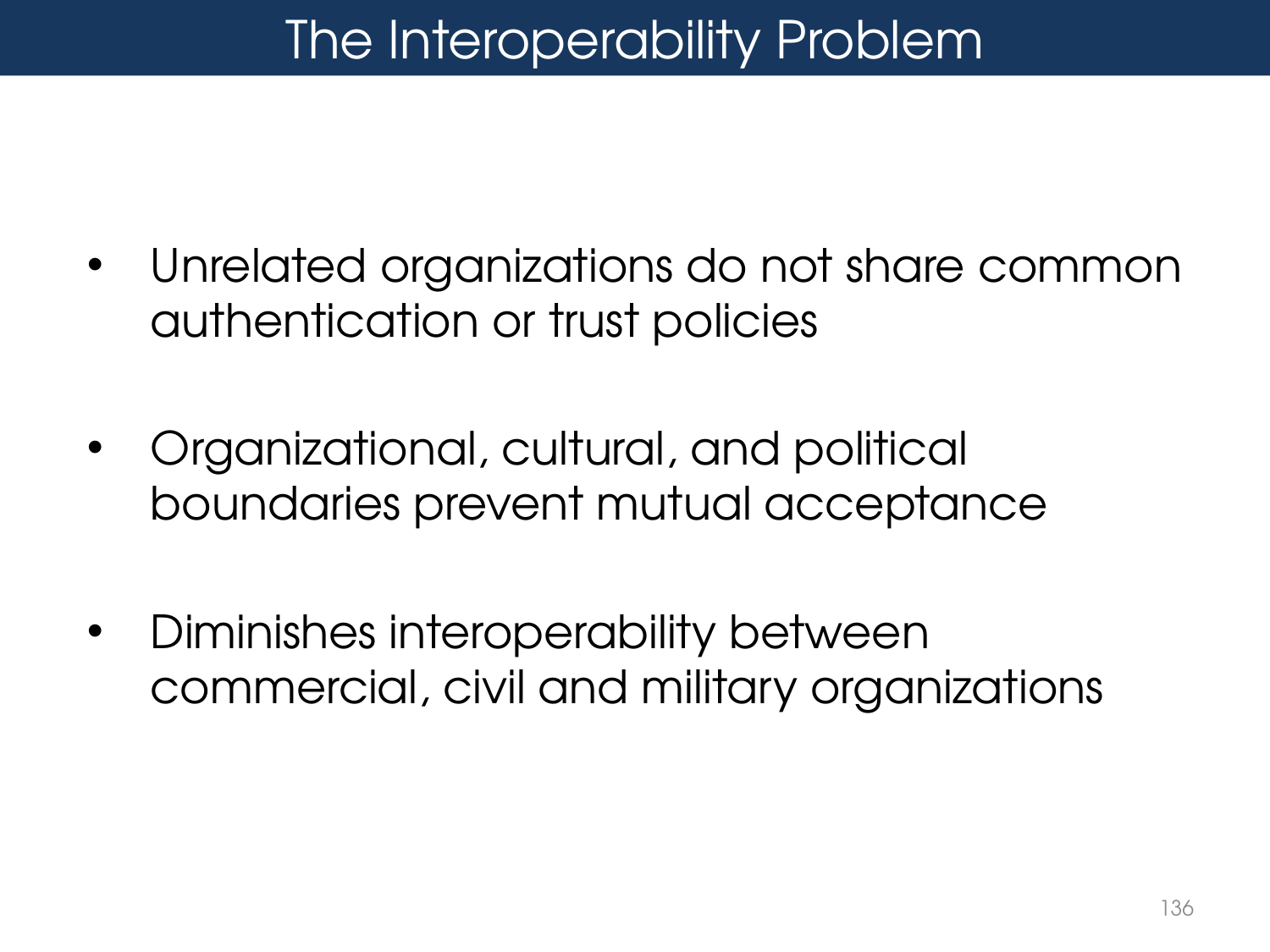

# The Interoperability Problem
Unrelated organizations do not share common authentication or trust policies

Organizational, cultural, and political boundaries prevent mutual acceptance

Diminishes interoperability between commercial, civil and military organizations

136